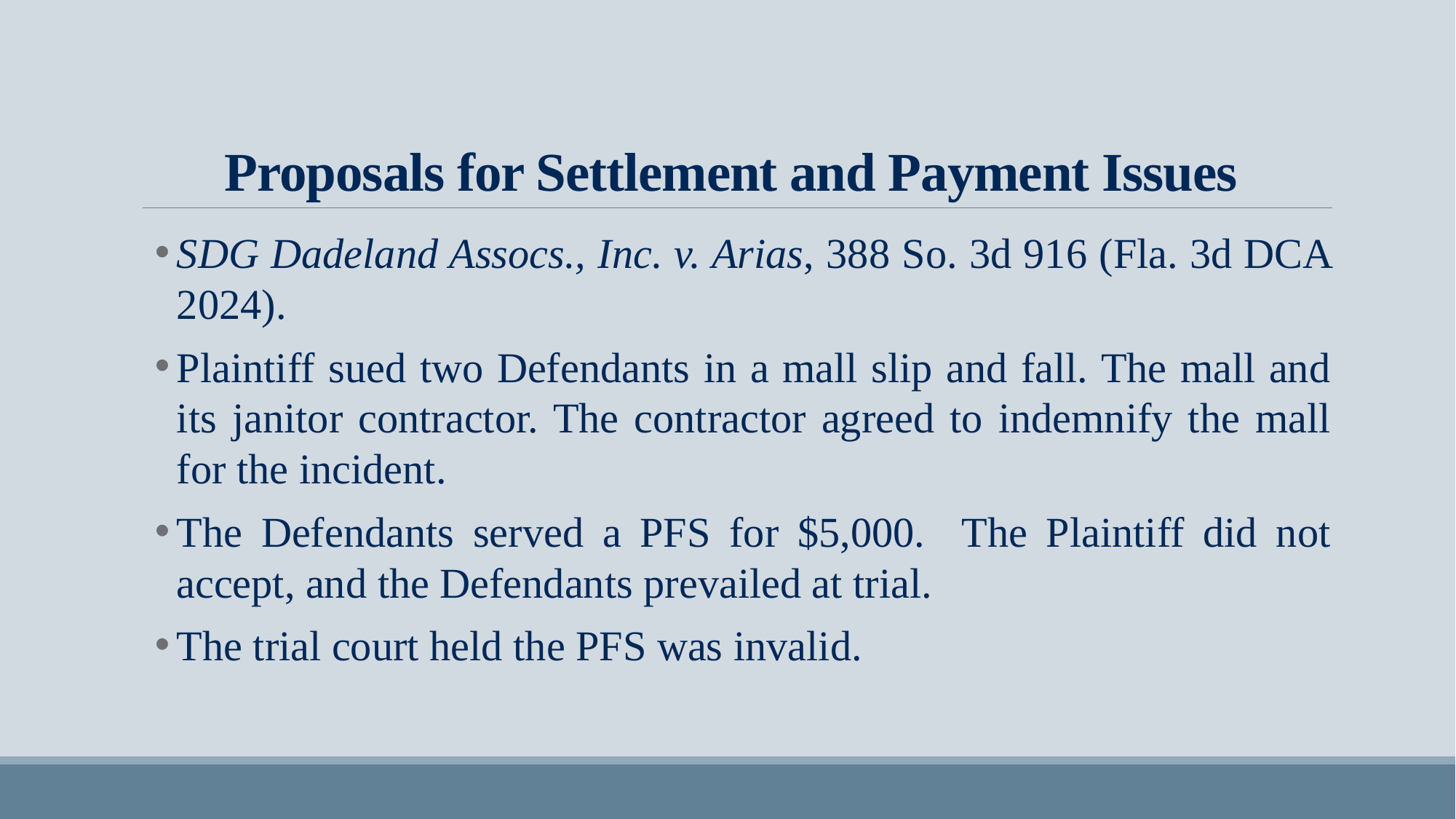

# Proposals for Settlement and Payment Issues
SDG Dadeland Assocs., Inc. v. Arias, 388 So. 3d 916 (Fla. 3d DCA 2024).
Plaintiff sued two Defendants in a mall slip and fall. The mall and its janitor contractor. The contractor agreed to indemnify the mall for the incident.
The Defendants served a PFS for $5,000.  The Plaintiff did not accept, and the Defendants prevailed at trial.
The trial court held the PFS was invalid.